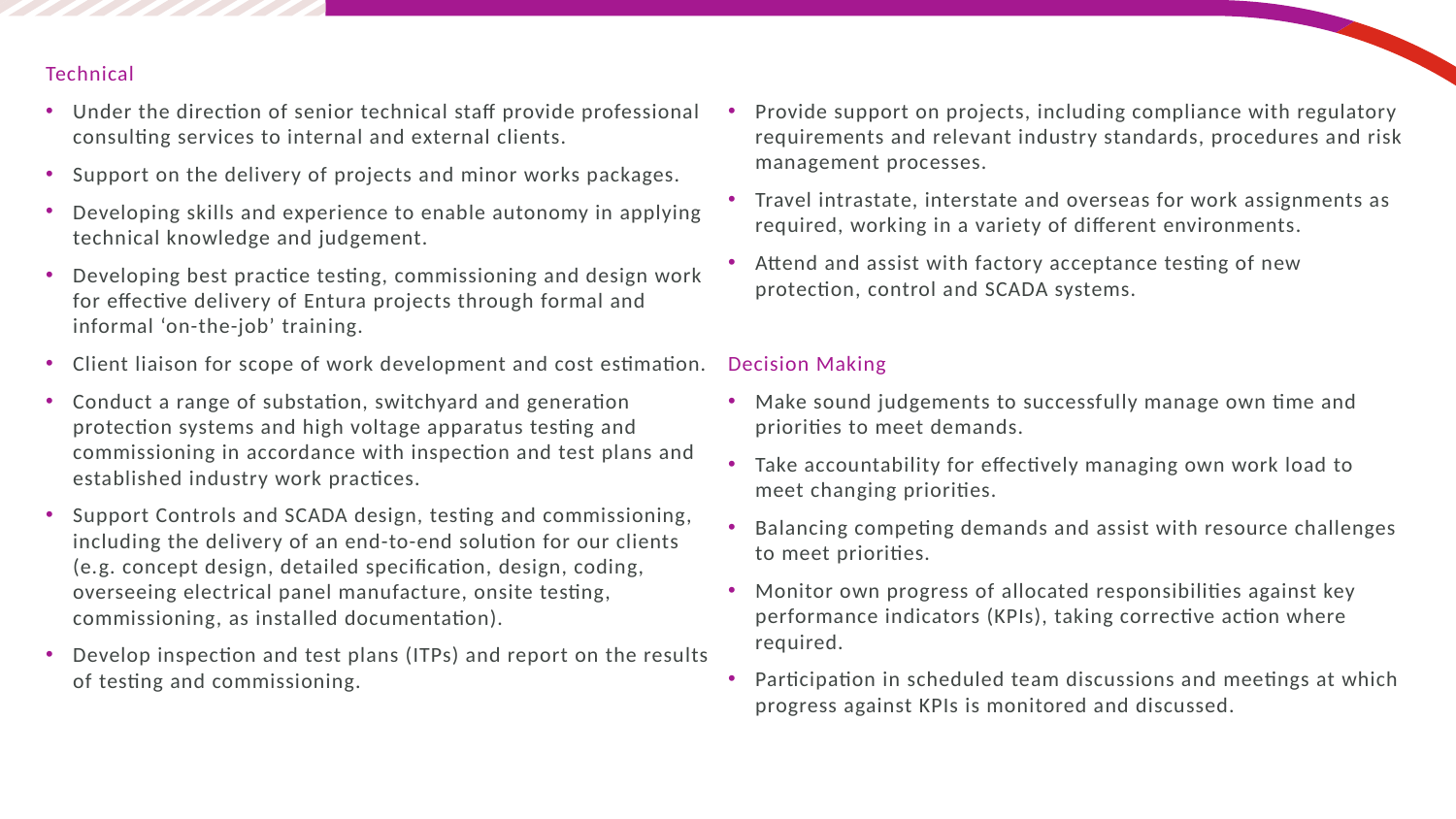

Technical
Under the direction of senior technical staff provide professional consulting services to internal and external clients.
Support on the delivery of projects and minor works packages.
Developing skills and experience to enable autonomy in applying technical knowledge and judgement.
Developing best practice testing, commissioning and design work for effective delivery of Entura projects through formal and informal ‘on-the-job’ training.
Client liaison for scope of work development and cost estimation.
Conduct a range of substation, switchyard and generation protection systems and high voltage apparatus testing and commissioning in accordance with inspection and test plans and established industry work practices.
Support Controls and SCADA design, testing and commissioning, including the delivery of an end-to-end solution for our clients (e.g. concept design, detailed specification, design, coding, overseeing electrical panel manufacture, onsite testing, commissioning, as installed documentation).
Develop inspection and test plans (ITPs) and report on the results of testing and commissioning.

Provide support on projects, including compliance with regulatory requirements and relevant industry standards, procedures and risk management processes.
Travel intrastate, interstate and overseas for work assignments as required, working in a variety of different environments.
Attend and assist with factory acceptance testing of new protection, control and SCADA systems.

Decision Making
Make sound judgements to successfully manage own time and priorities to meet demands.
Take accountability for effectively managing own work load to meet changing priorities.
Balancing competing demands and assist with resource challenges to meet priorities.
Monitor own progress of allocated responsibilities against key performance indicators (KPIs), taking corrective action where required.
Participation in scheduled team discussions and meetings at which progress against KPIs is monitored and discussed.